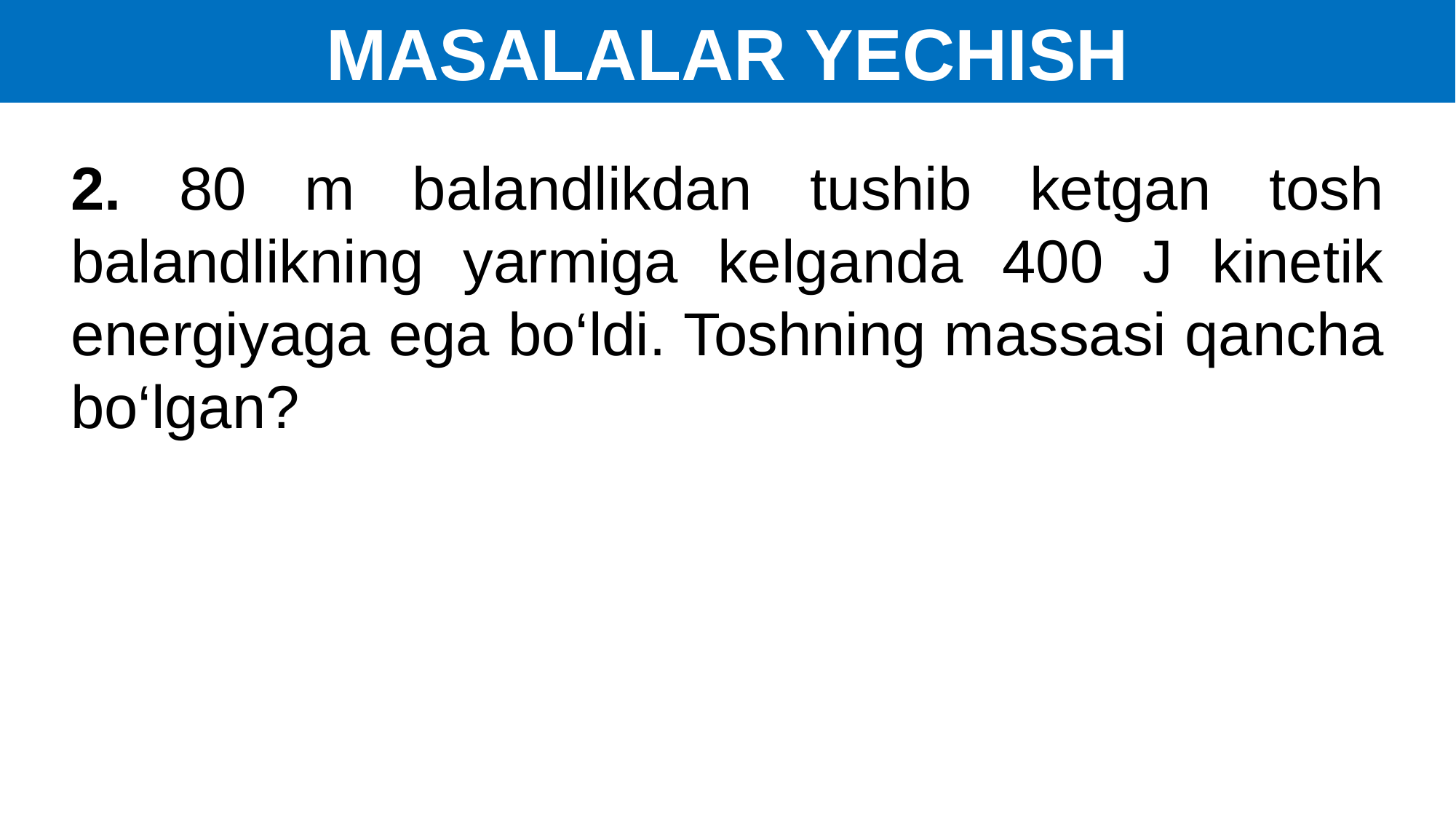

MASALALAR YECHISH
2. 80 m balandlikdan tushib ketgan tosh balandlikning yarmiga kelganda 400 J kinetik energiyaga ega bo‘ldi. Toshning massasi qancha bo‘lgan?